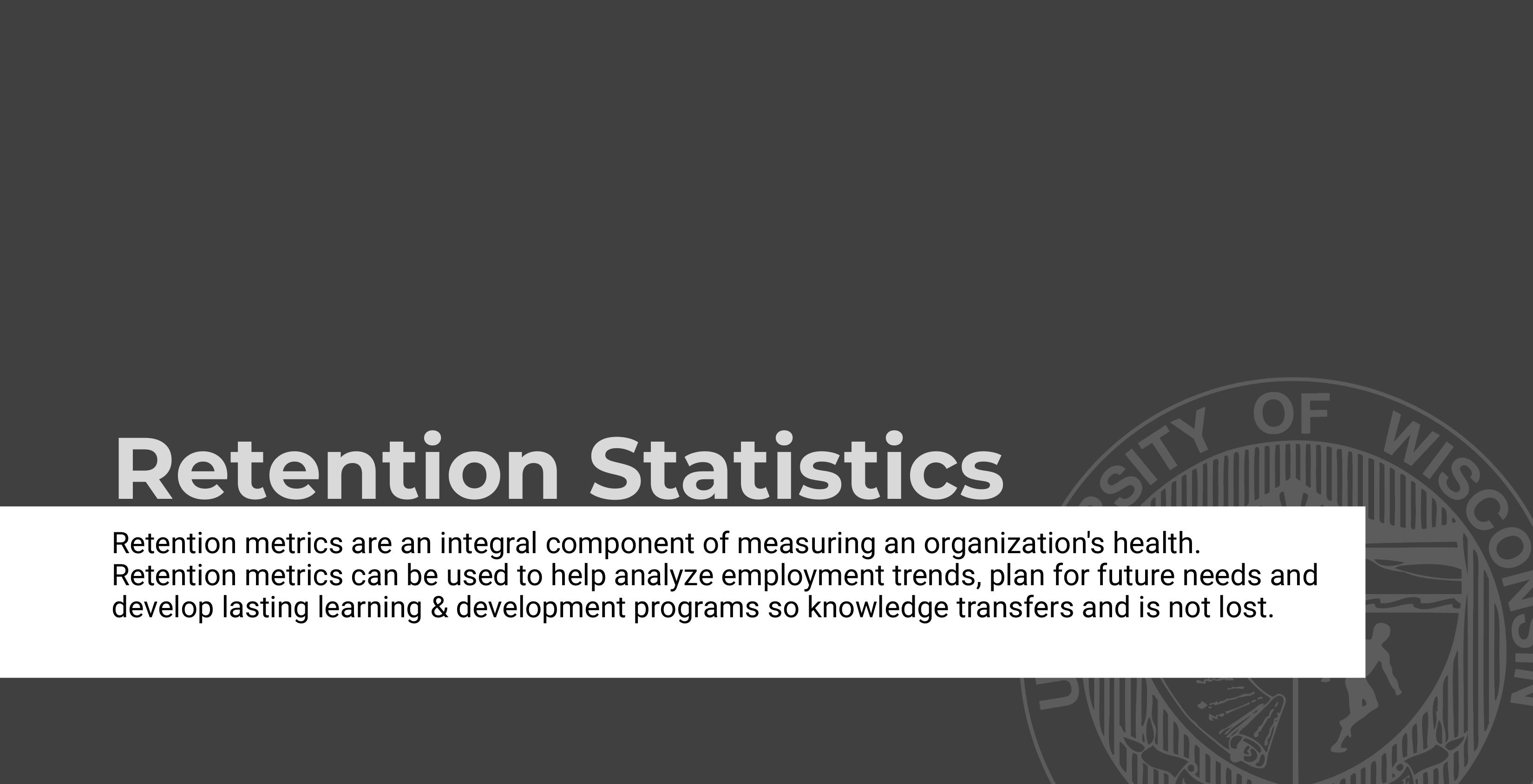

# Retention Statistics

Retention metrics are an integral component of measuring an organization's health. Retention metrics can be used to help analyze employment trends, plan for future needs and develop lasting learning & development programs so knowledge transfers and is not lost.